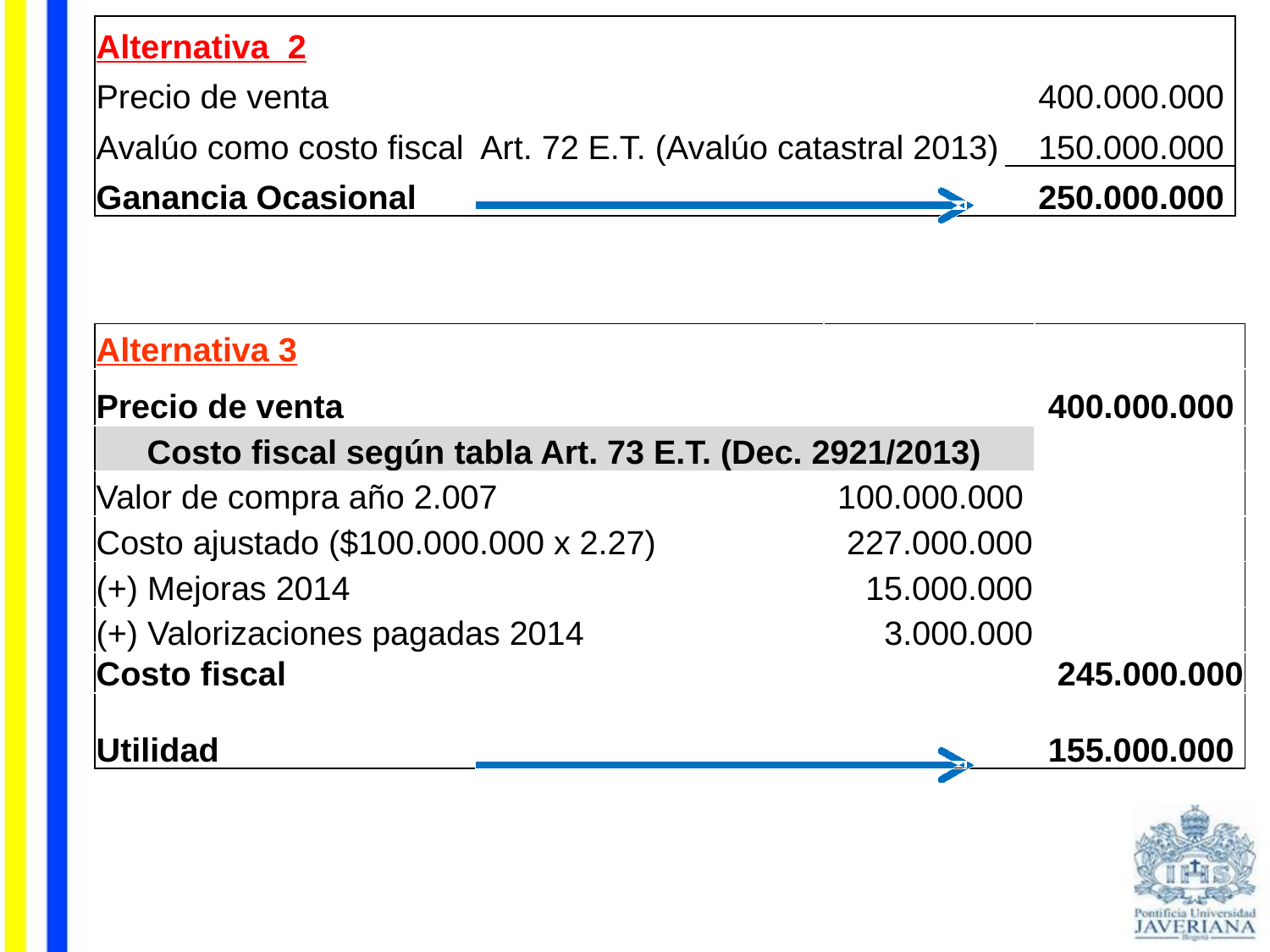

| Alternativa 2 |  |
| --- | --- |
| Precio de venta | 400.000.000 |
| Avalúo como costo fiscal Art. 72 E.T. (Avalúo catastral 2013) | 150.000.000 |
| Ganancia Ocasional | 250.000.000 |

| Alternativa 3 |  |  |
| --- | --- | --- |
| Precio de venta |  | 400.000.000 |
| Costo fiscal según tabla Art. 73 E.T. (Dec. 2921/2013) |  |  |
| Valor de compra año 2.007 | 100.000.000 |  |
| Costo ajustado ($100.000.000 x 2.27) | 227.000.000 |  |
| (+) Mejoras 2014 | 15.000.000 |  |
| (+) Valorizaciones pagadas 2014 | 3.000.000 |  |
| Costo fiscal |  | 245.000.000 |
| Utilidad |  | 155.000.000 |